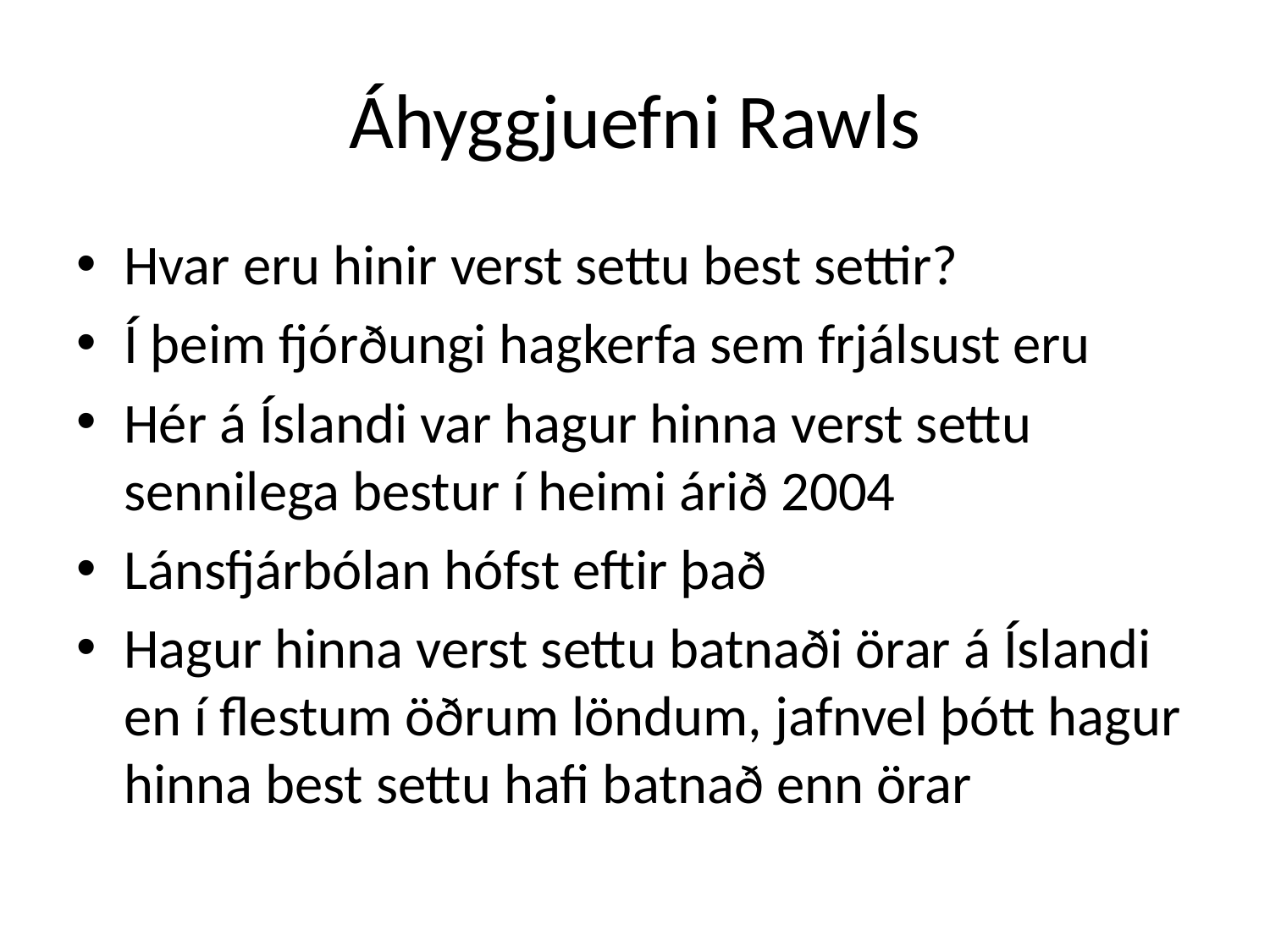

# Áhyggjuefni Rawls
Hvar eru hinir verst settu best settir?
Í þeim fjórðungi hagkerfa sem frjálsust eru
Hér á Íslandi var hagur hinna verst settu sennilega bestur í heimi árið 2004
Lánsfjárbólan hófst eftir það
Hagur hinna verst settu batnaði örar á Íslandi en í flestum öðrum löndum, jafnvel þótt hagur hinna best settu hafi batnað enn örar